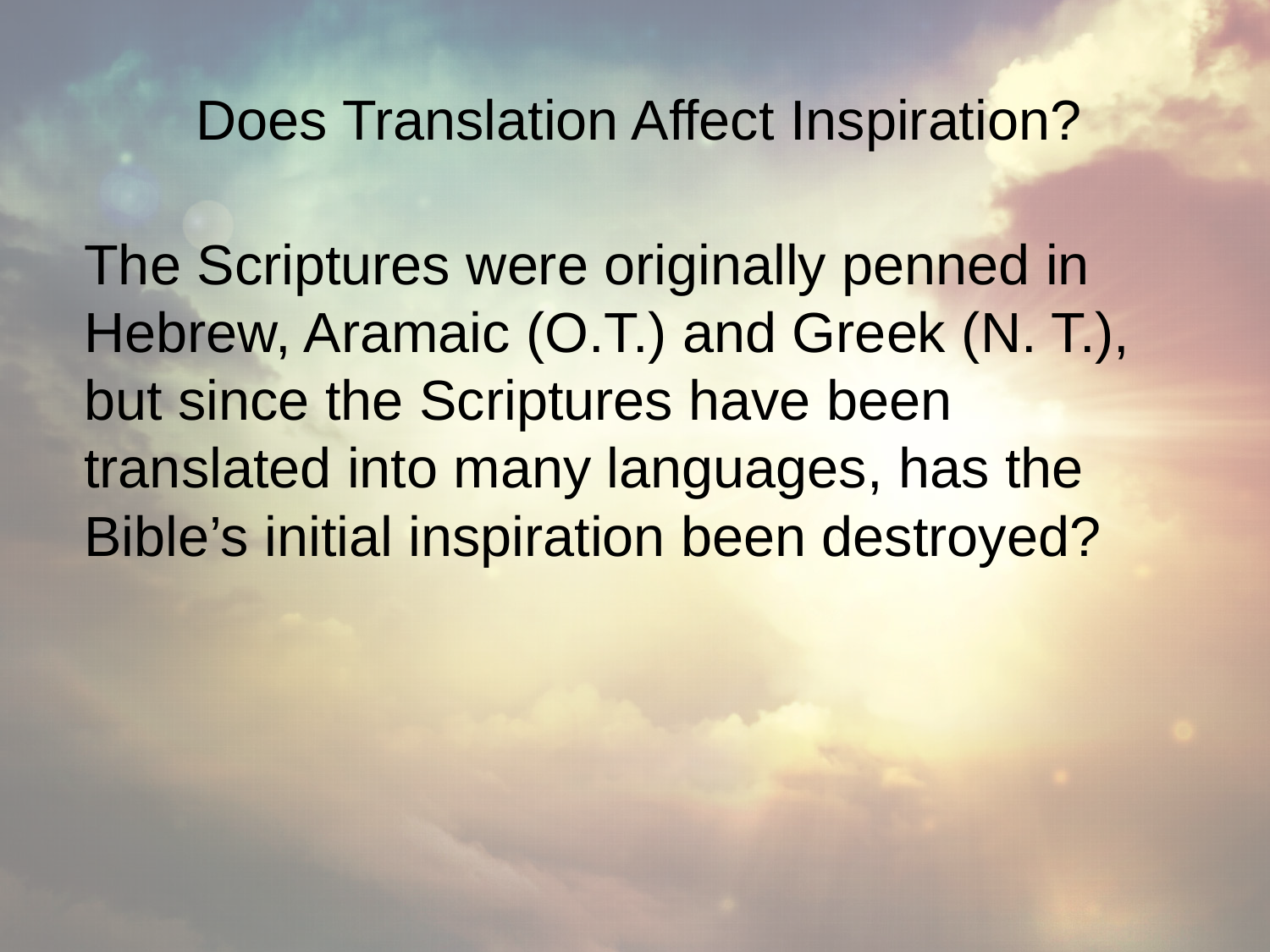

# Does Translation Affect Inspiration?
The Scriptures were originally penned in Hebrew, Aramaic (O.T.) and Greek (N. T.), but since the Scriptures have been translated into many languages, has the Bible’s initial inspiration been destroyed?